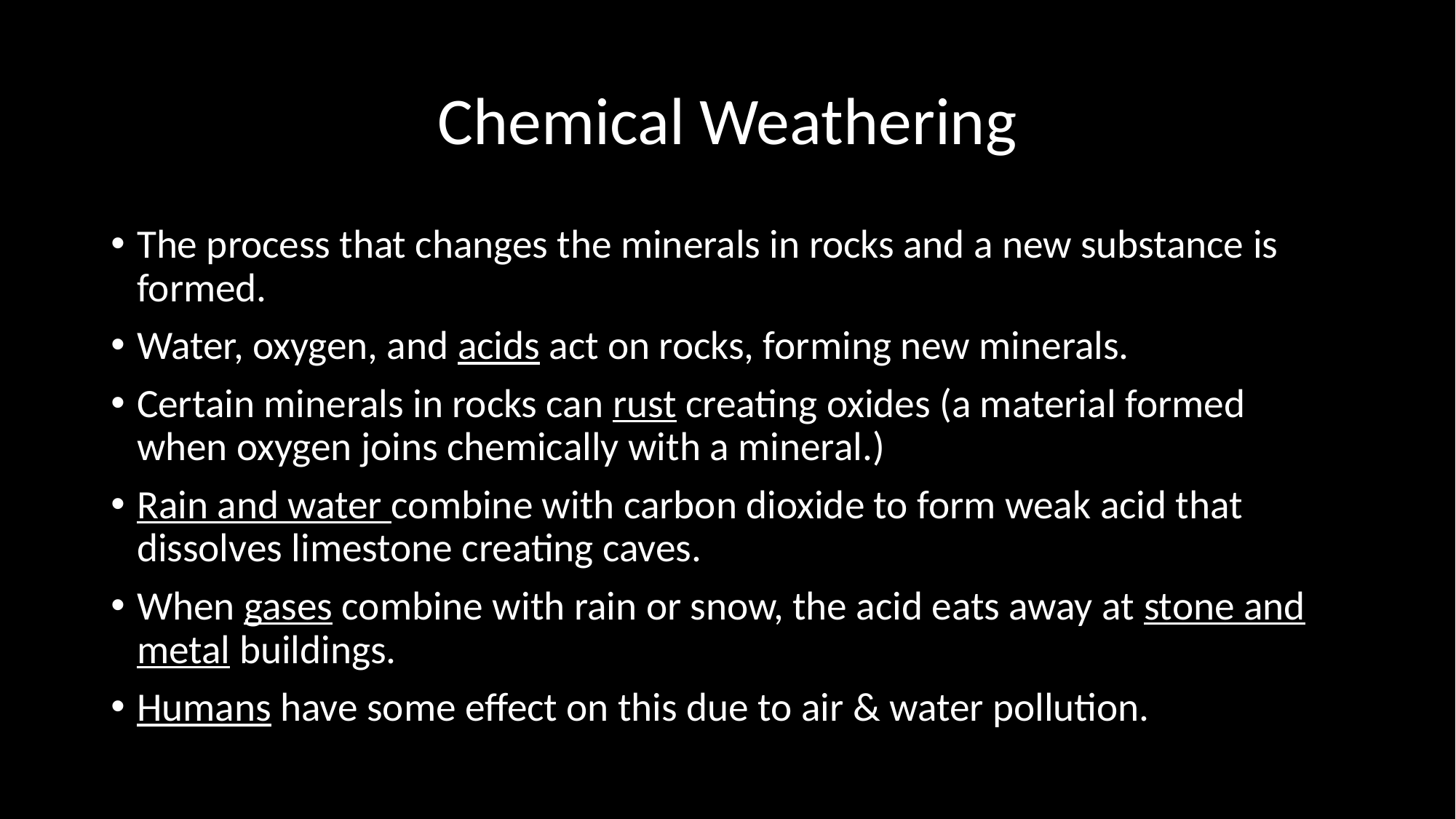

# Chemical Weathering
The process that changes the minerals in rocks and a new substance is formed.
Water, oxygen, and acids act on rocks, forming new minerals.
Certain minerals in rocks can rust creating oxides (a material formed when oxygen joins chemically with a mineral.)
Rain and water combine with carbon dioxide to form weak acid that dissolves limestone creating caves.
When gases combine with rain or snow, the acid eats away at stone and metal buildings.
Humans have some effect on this due to air & water pollution.